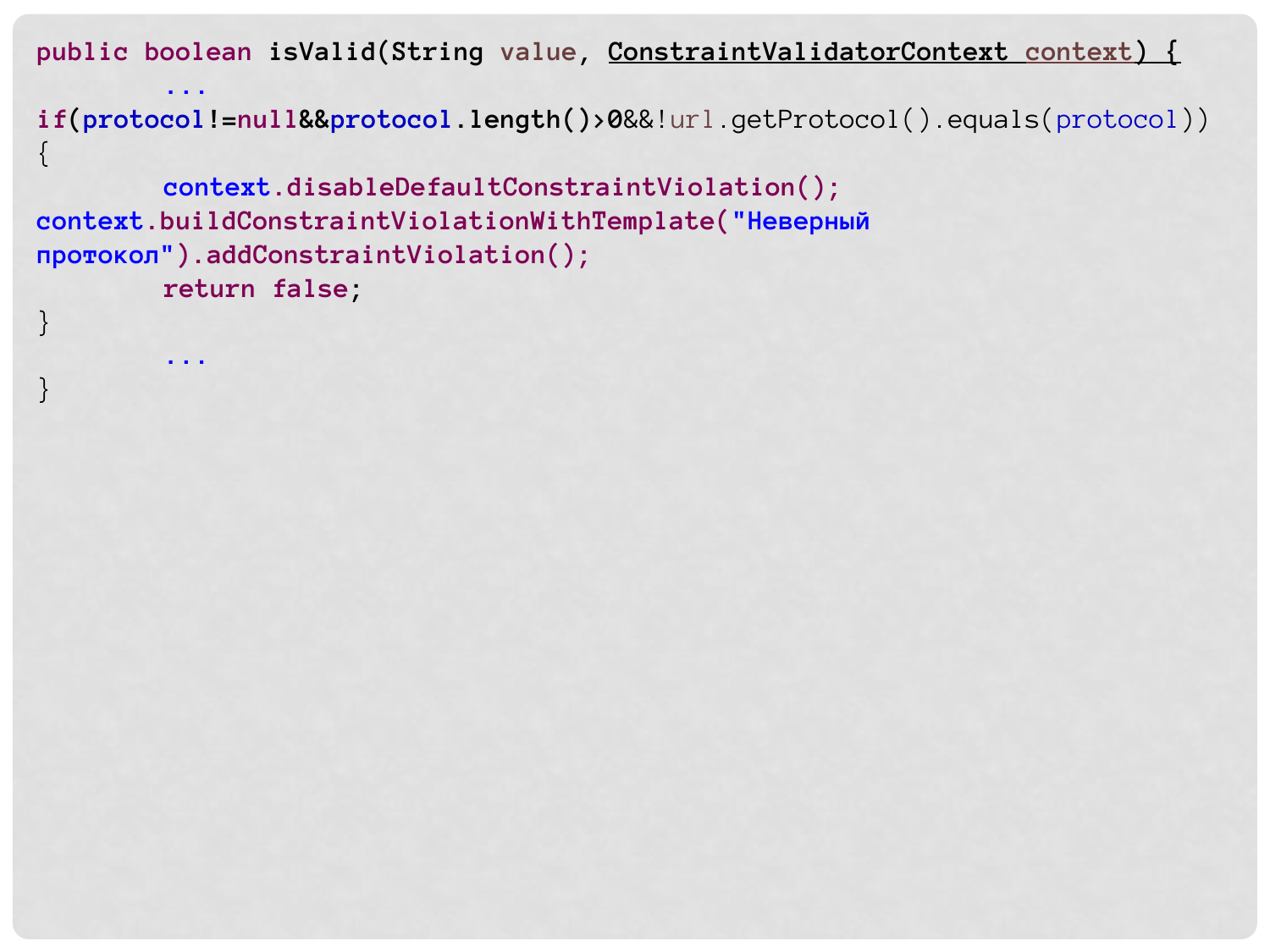

public boolean isValid(String value, ConstraintValidatorContext context) {
	...
if(protocol!=null&&protocol.length()>0&&!url.getProtocol().equals(protocol)){
	context.disableDefaultConstraintViolation();      	context.buildConstraintViolationWithTemplate("Неверный 	протокол").addConstraintViolation();
	return false;
}
	...
}